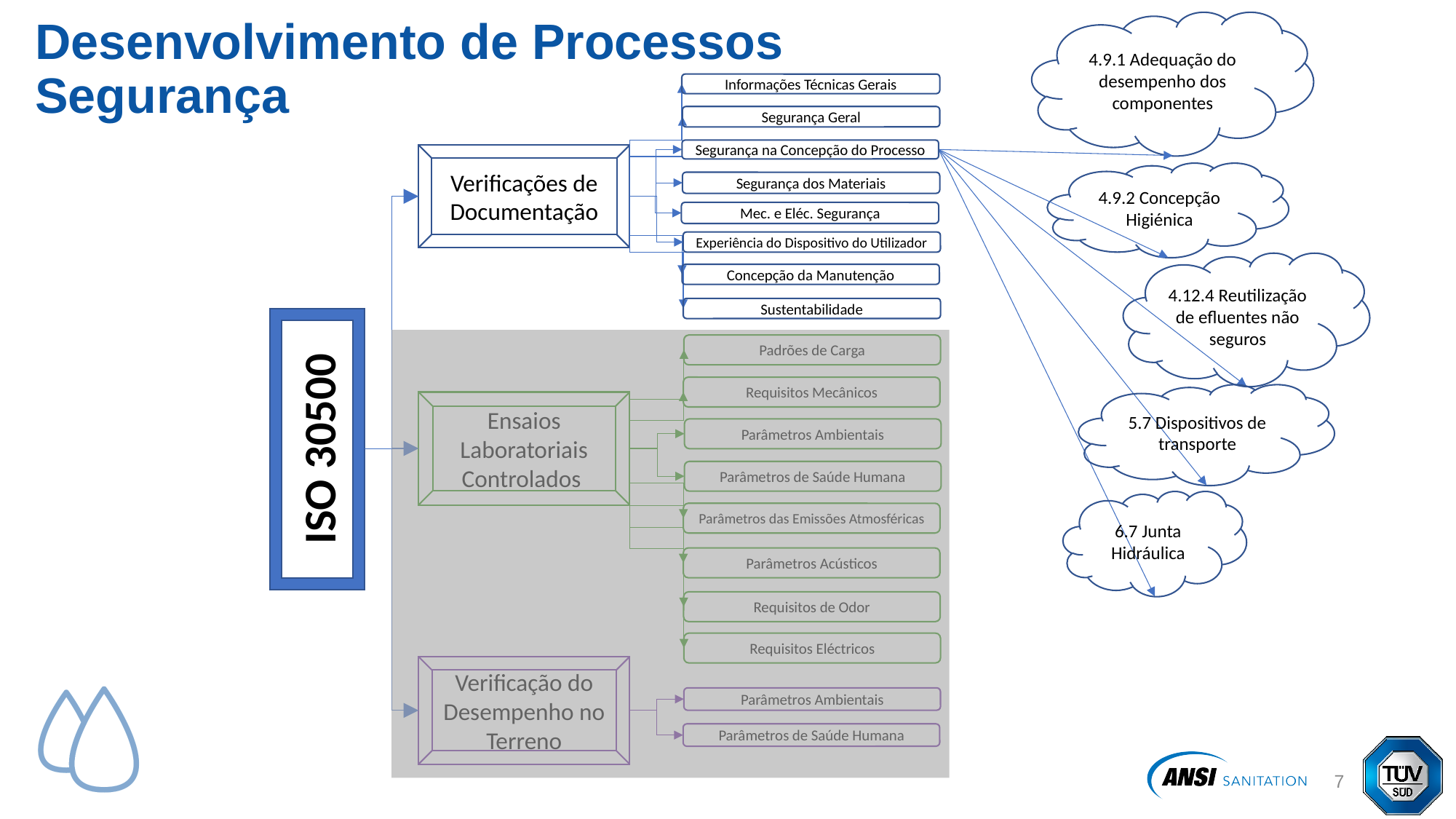

4.9.1 Adequação do desempenho dos componentes
# Desenvolvimento de Processos Segurança
Informações Técnicas Gerais
Segurança Geral
Segurança na Concepção do Processo
Verificações de Documentação
4.9.2 Concepção Higiénica
Segurança dos Materiais
Mec. e Eléc. Segurança
Experiência do Dispositivo do Utilizador
4.12.4 Reutilização de efluentes não seguros
Concepção da Manutenção
Sustentabilidade
ISO 30500

Padrões de Carga
Requisitos Mecânicos
5.7 Dispositivos de transporte
Ensaios Laboratoriais Controlados
Parâmetros Ambientais
Parâmetros de Saúde Humana
6.7 Junta Hidráulica
Parâmetros das Emissões Atmosféricas
Parâmetros Acústicos
Requisitos de Odor
Requisitos Eléctricos
Verificação do Desempenho no Terreno
Parâmetros Ambientais
Parâmetros de Saúde Humana
7